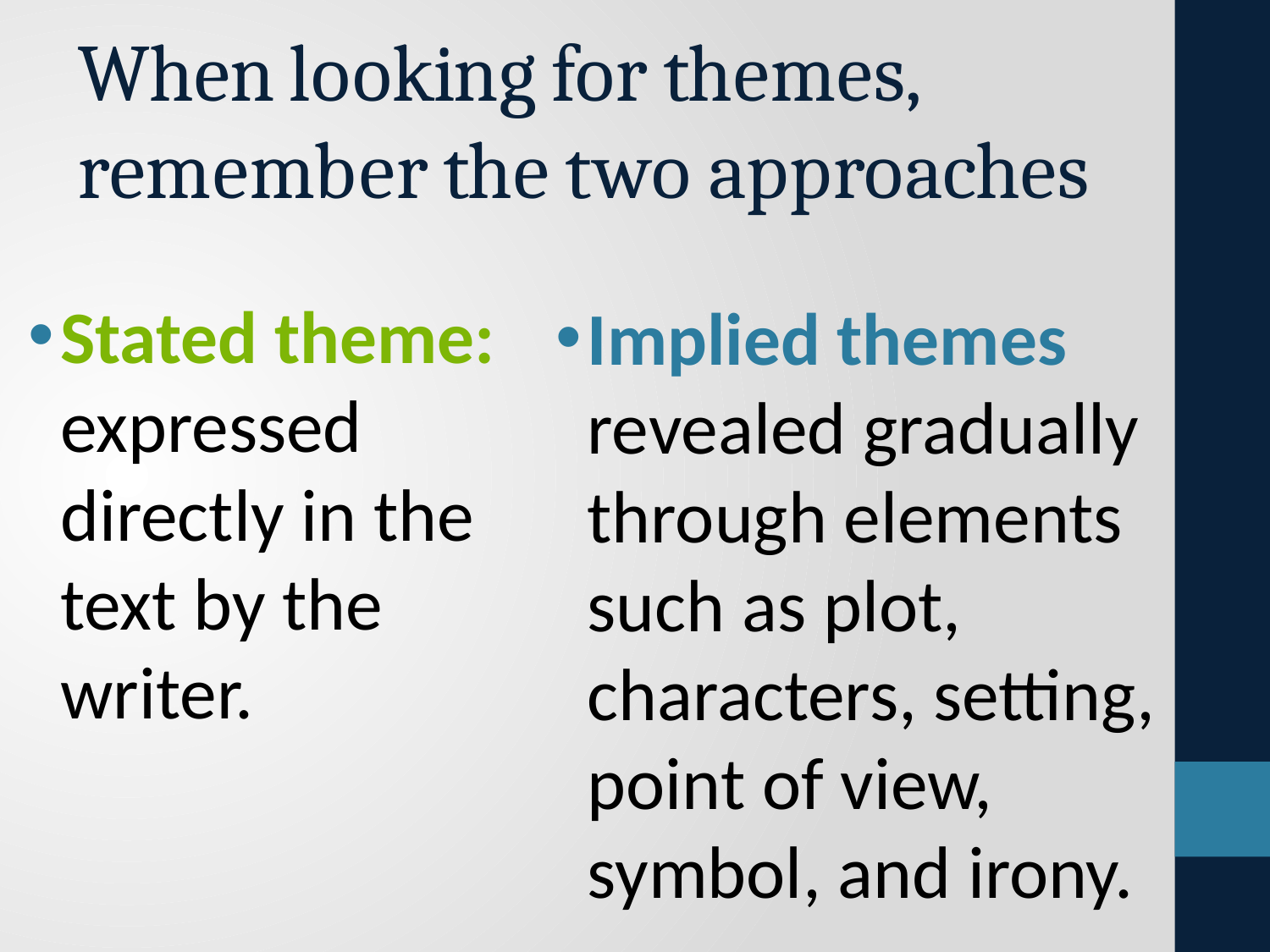

# When looking for themes, remember the two approaches
Stated theme: expressed directly in the text by the writer.
Implied themes revealed gradually through elements such as plot, characters, setting, point of view, symbol, and irony.